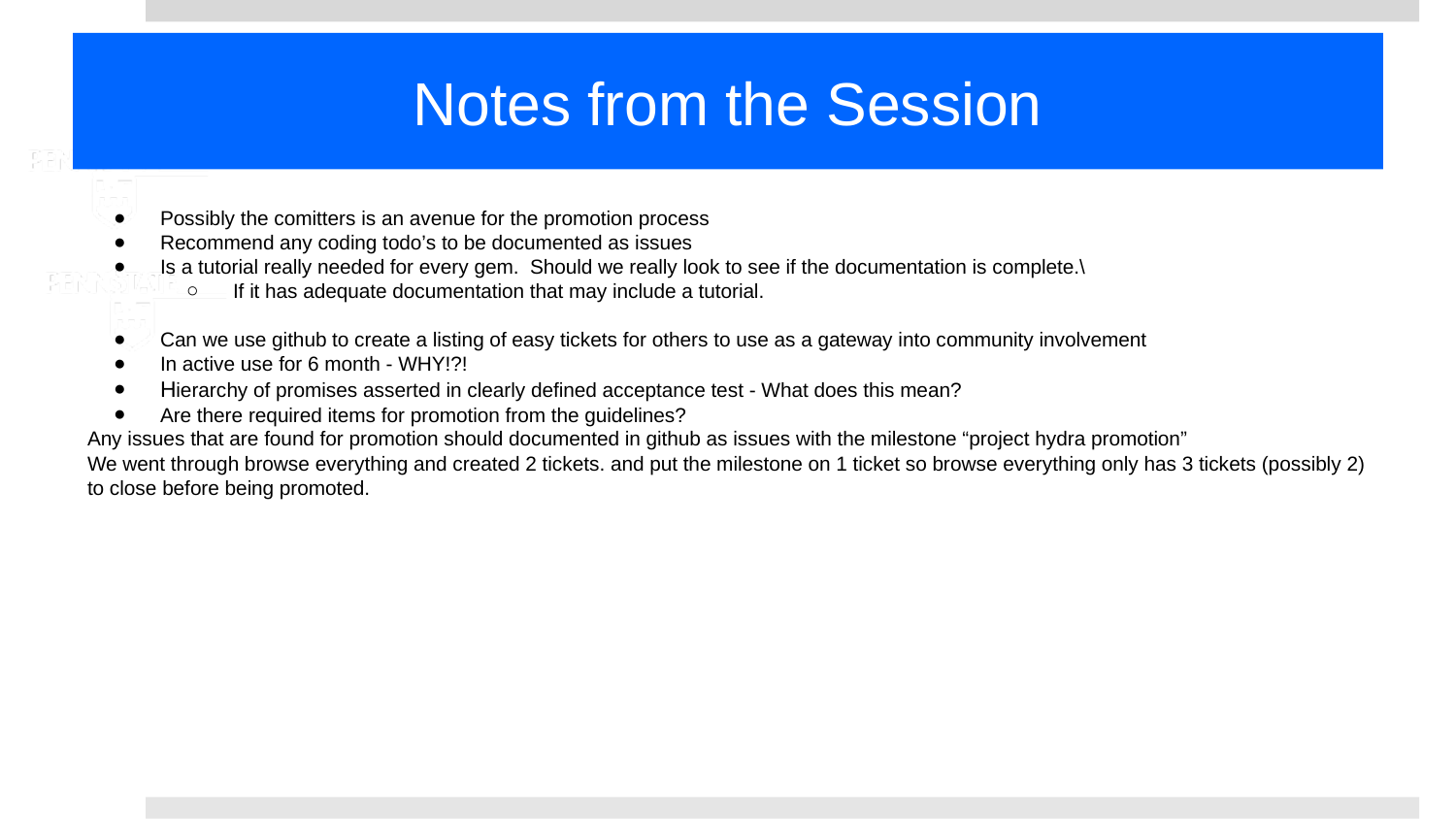

# Notes from the Session
Possibly the comitters is an avenue for the promotion process
Recommend any coding todo’s to be documented as issues
Is a tutorial really needed for every gem.  Should we really look to see if the documentation is complete.\
If it has adequate documentation that may include a tutorial.

Can we use github to create a listing of easy tickets for others to use as a gateway into community involvement
In active use for 6 month - WHY!?!
Hierarchy of promises asserted in clearly defined acceptance test - What does this mean?
Are there required items for promotion from the guidelines?
Any issues that are found for promotion should documented in github as issues with the milestone “project hydra promotion”
We went through browse everything and created 2 tickets. and put the milestone on 1 ticket so browse everything only has 3 tickets (possibly 2) to close before being promoted.